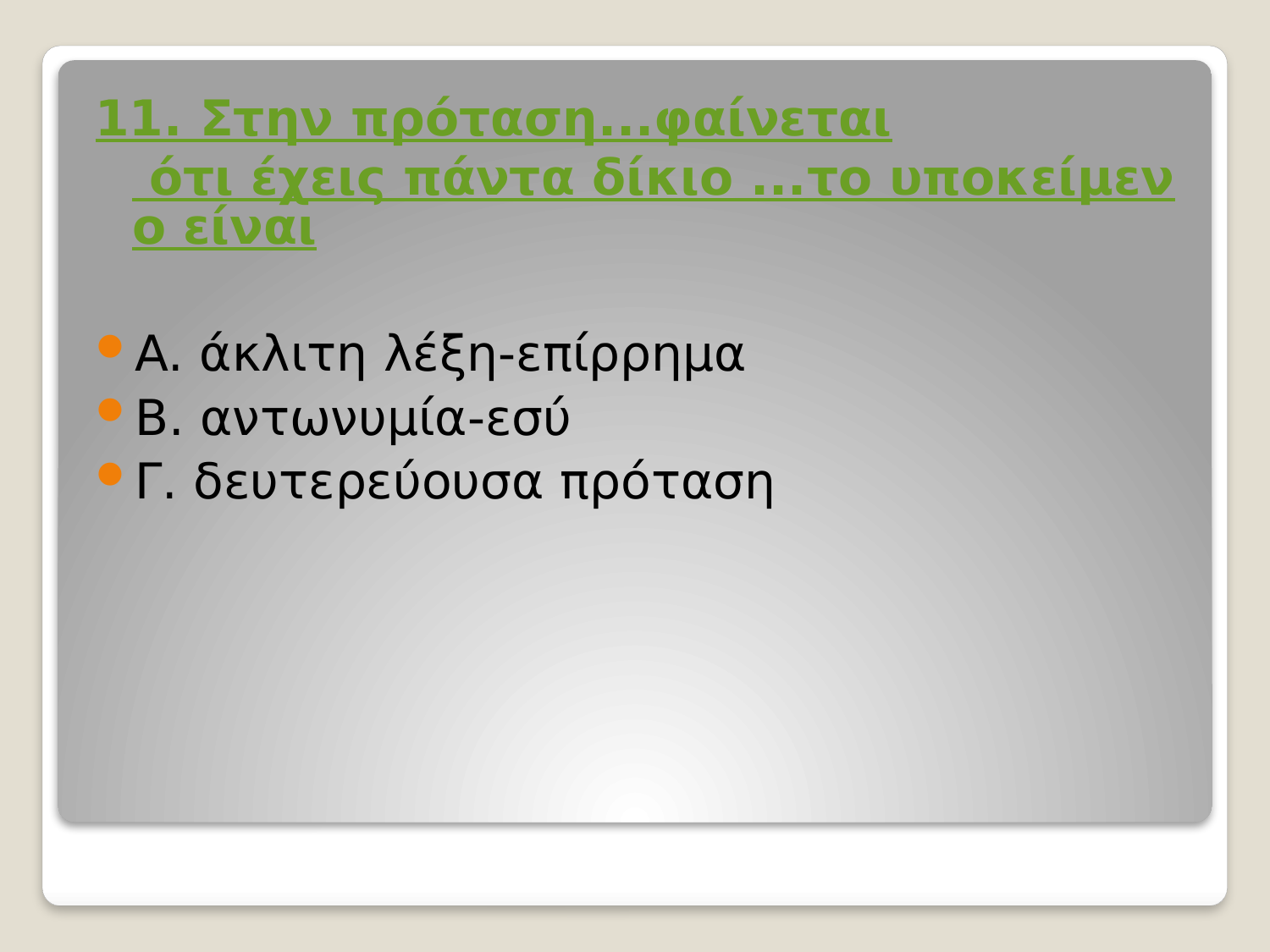

11. Στην πρόταση...φαίνεται ότι έχεις πάντα δίκιο ...το υποκείμενο είναι

Α. άκλιτη λέξη-επίρρημα
Β. αντωνυμία-εσύ
Γ. δευτερεύουσα πρόταση
#